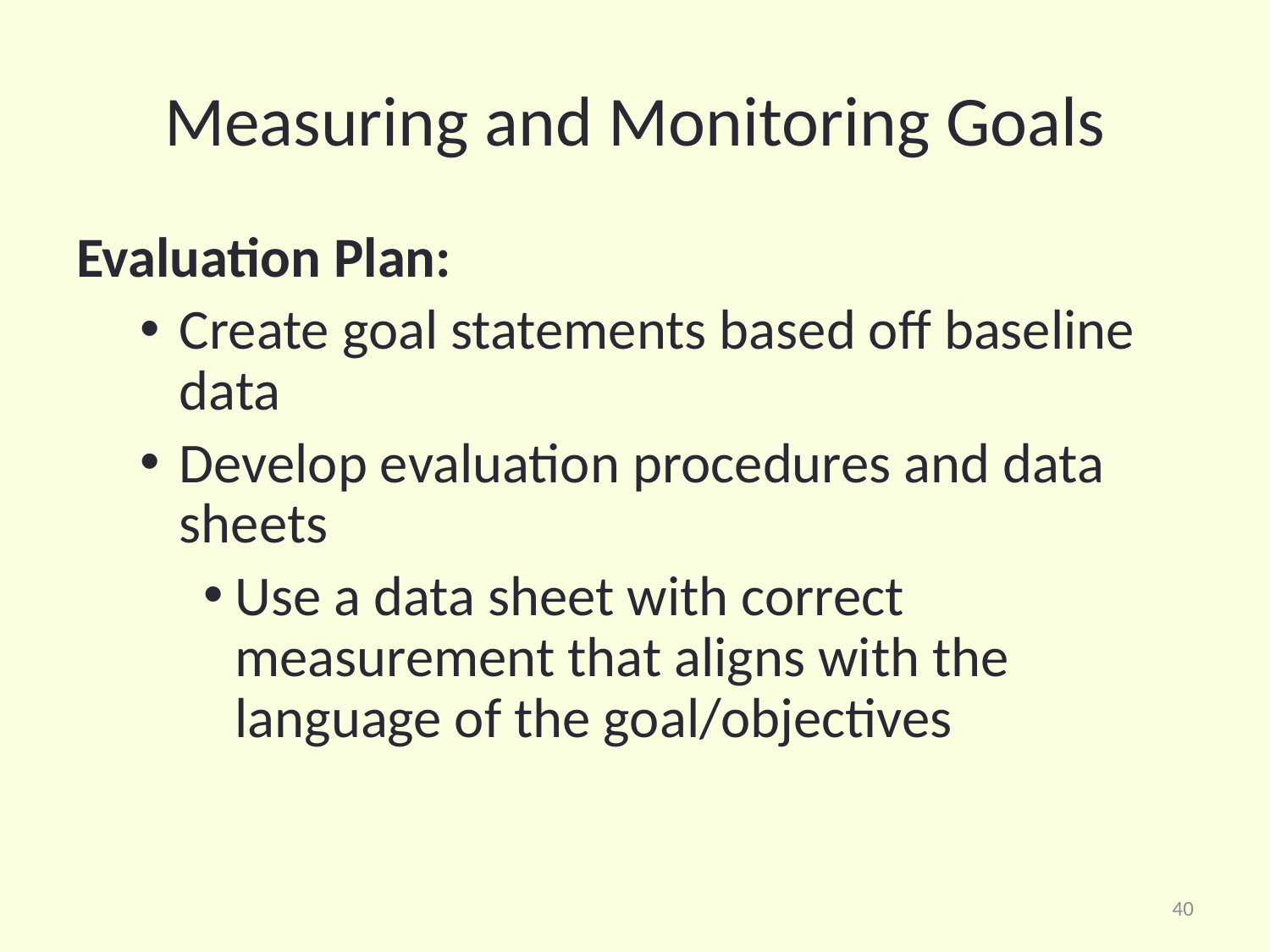

# Measuring and Monitoring Goals
Evaluation Plan:
Create goal statements based off baseline data
Develop evaluation procedures and data sheets
Use a data sheet with correct measurement that aligns with the language of the goal/objectives
40